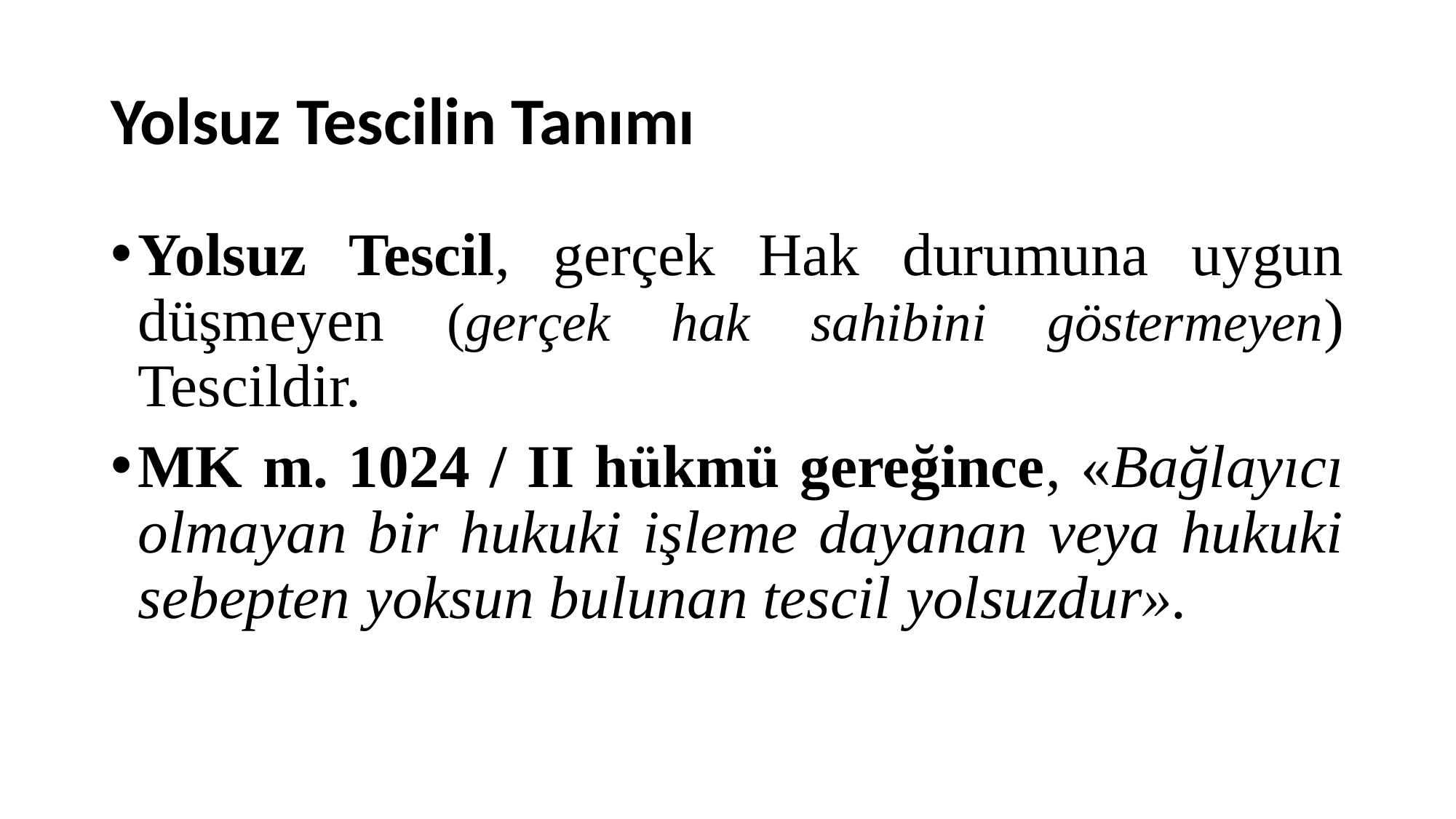

# Yolsuz Tescilin Tanımı
Yolsuz Tescil, gerçek Hak durumuna uygun düşmeyen (gerçek hak sahibini göstermeyen) Tescildir.
MK m. 1024 / II hükmü gereğince, «Bağlayıcı olmayan bir hukuki işleme dayanan veya hukuki sebepten yoksun bulunan tescil yolsuzdur».